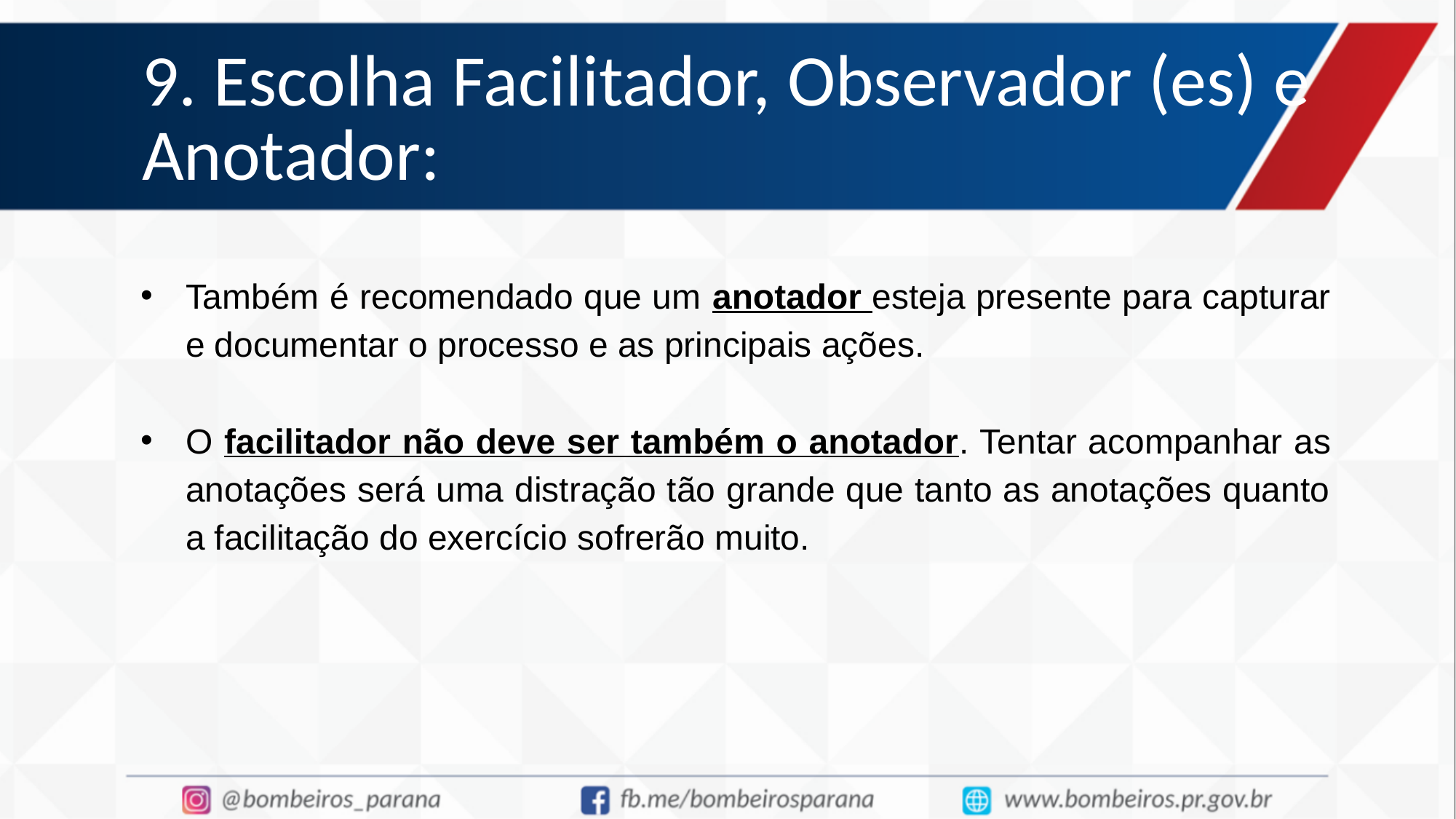

# 9. Escolha Facilitador, Observador (es) e Anotador:

Também é recomendado que um anotador esteja presente para capturar e documentar o processo e as principais ações.

O facilitador não deve ser também o anotador. Tentar acompanhar as anotações será uma distração tão grande que tanto as anotações quanto a facilitação do exercício sofrerão muito.